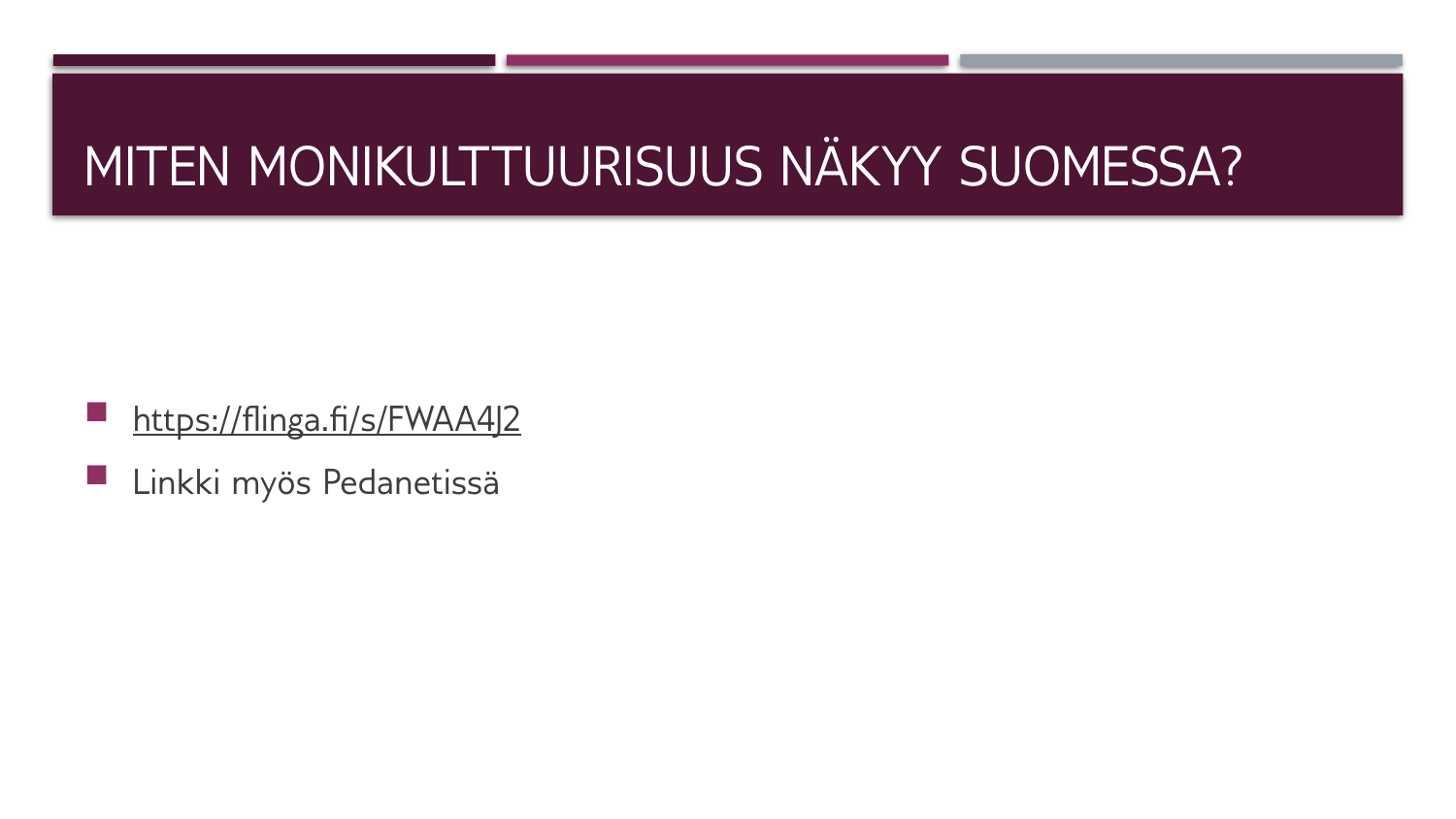

# Miten monikulttuurisuus näkyy Suomessa?
https://flinga.fi/s/FWAA4J2
Linkki myös Pedanetissä